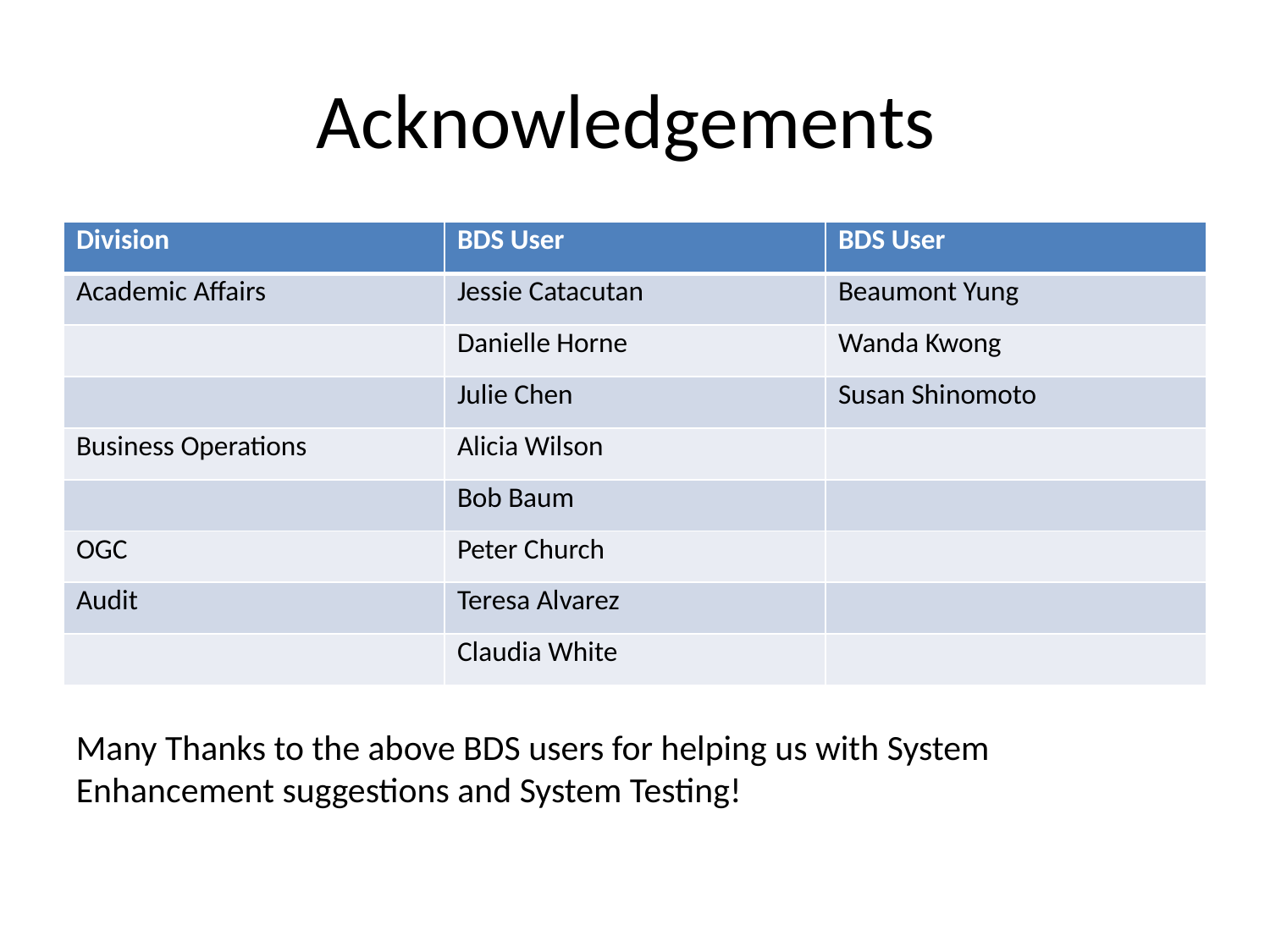

# Acknowledgements
| Division | BDS User | BDS User |
| --- | --- | --- |
| Academic Affairs | Jessie Catacutan | Beaumont Yung |
|  | Danielle Horne | Wanda Kwong |
|  | Julie Chen | Susan Shinomoto |
| Business Operations | Alicia Wilson |  |
|  | Bob Baum |  |
| OGC | Peter Church |  |
| Audit | Teresa Alvarez |  |
|  | Claudia White |  |
Many Thanks to the above BDS users for helping us with System Enhancement suggestions and System Testing!